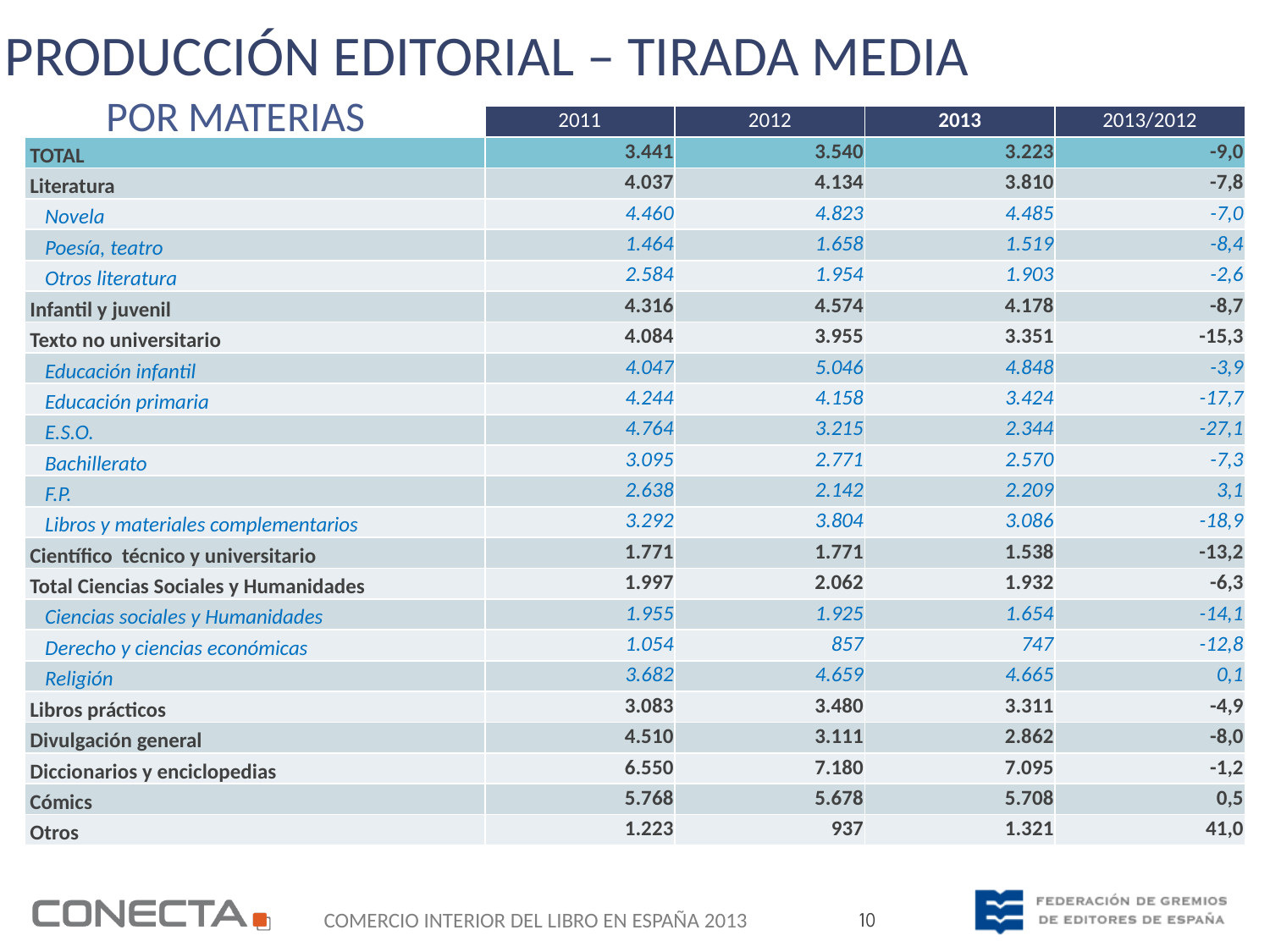

Producción Editorial – Tirada Media
Por Materias
|  | 2011 | 2012 | 2013 | 2013/2012 |
| --- | --- | --- | --- | --- |
| TOTAL | 3.441 | 3.540 | 3.223 | -9,0 |
| Literatura | 4.037 | 4.134 | 3.810 | -7,8 |
| Novela | 4.460 | 4.823 | 4.485 | -7,0 |
| Poesía, teatro | 1.464 | 1.658 | 1.519 | -8,4 |
| Otros literatura | 2.584 | 1.954 | 1.903 | -2,6 |
| Infantil y juvenil | 4.316 | 4.574 | 4.178 | -8,7 |
| Texto no universitario | 4.084 | 3.955 | 3.351 | -15,3 |
| Educación infantil | 4.047 | 5.046 | 4.848 | -3,9 |
| Educación primaria | 4.244 | 4.158 | 3.424 | -17,7 |
| E.S.O. | 4.764 | 3.215 | 2.344 | -27,1 |
| Bachillerato | 3.095 | 2.771 | 2.570 | -7,3 |
| F.P. | 2.638 | 2.142 | 2.209 | 3,1 |
| Libros y materiales complementarios | 3.292 | 3.804 | 3.086 | -18,9 |
| Científico técnico y universitario | 1.771 | 1.771 | 1.538 | -13,2 |
| Total Ciencias Sociales y Humanidades | 1.997 | 2.062 | 1.932 | -6,3 |
| Ciencias sociales y Humanidades | 1.955 | 1.925 | 1.654 | -14,1 |
| Derecho y ciencias económicas | 1.054 | 857 | 747 | -12,8 |
| Religión | 3.682 | 4.659 | 4.665 | 0,1 |
| Libros prácticos | 3.083 | 3.480 | 3.311 | -4,9 |
| Divulgación general | 4.510 | 3.111 | 2.862 | -8,0 |
| Diccionarios y enciclopedias | 6.550 | 7.180 | 7.095 | -1,2 |
| Cómics | 5.768 | 5.678 | 5.708 | 0,5 |
| Otros | 1.223 | 937 | 1.321 | 41,0 |